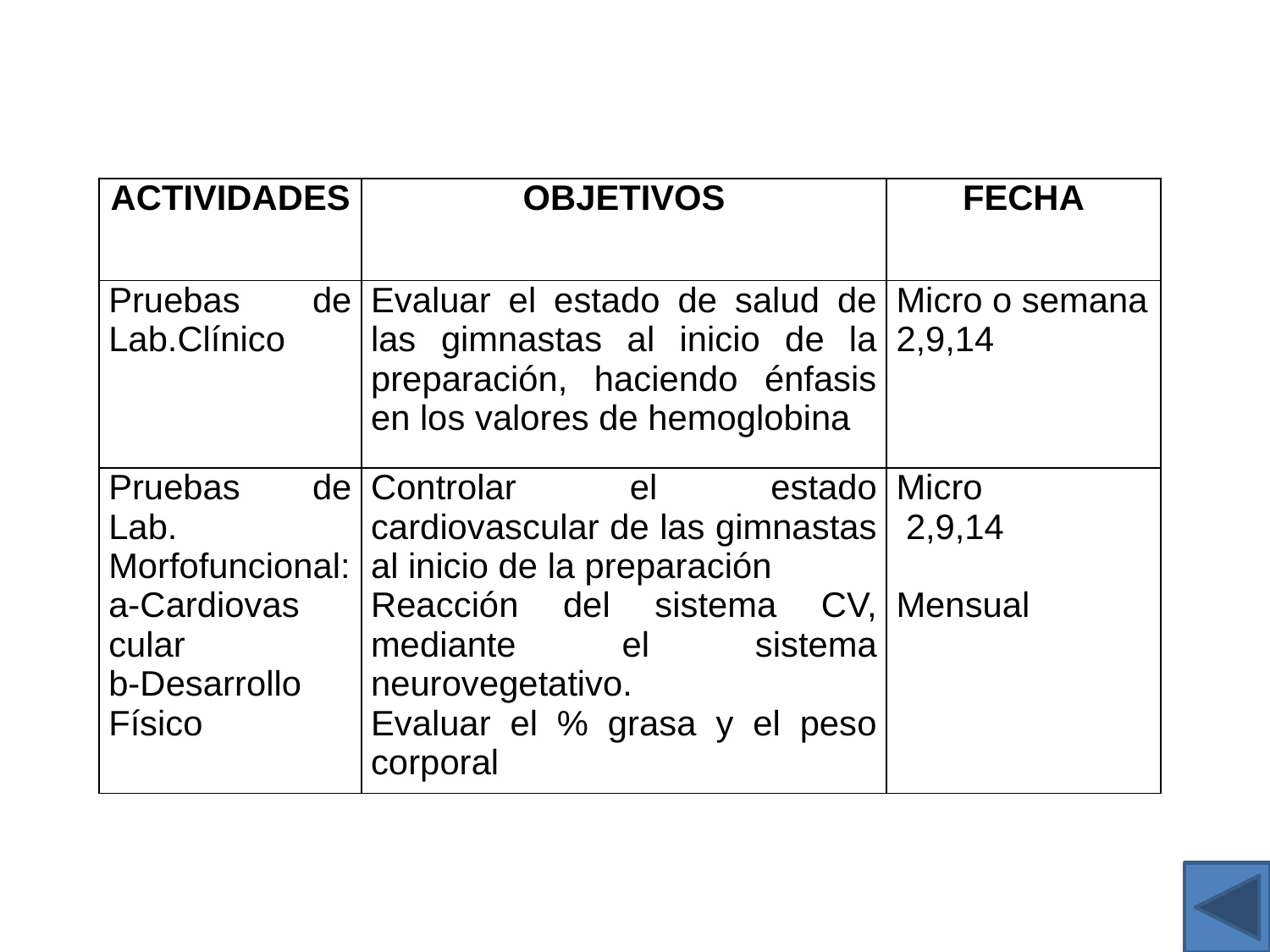

| ACTIVIDADES | OBJETIVOS | FECHA |
| --- | --- | --- |
| Pruebas de Lab.Clínico | Evaluar el estado de salud de las gimnastas al inicio de la preparación, haciendo énfasis en los valores de hemoglobina | Micro o semana 2,9,14 |
| Pruebas de Lab. Morfofuncional: a-Cardiovas cular b-Desarrollo Físico | Controlar el estado cardiovascular de las gimnastas al inicio de la preparación Reacción del sistema CV, mediante el sistema neurovegetativo. Evaluar el % grasa y el peso corporal | Micro 2,9,14 Mensual |